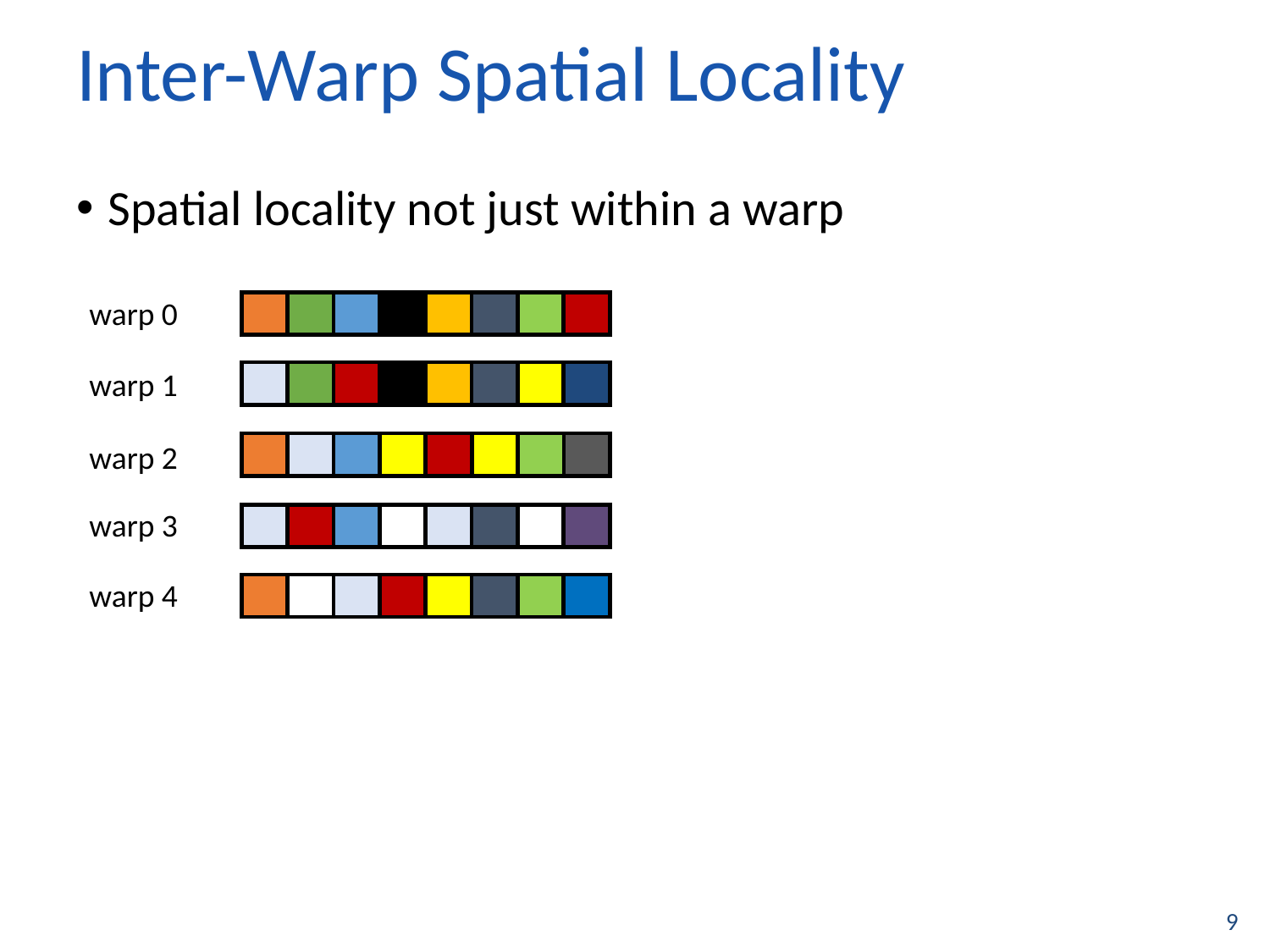

# Inter-Warp Spatial Locality
Spatial locality not just within a warp

warp 0

warp 1

warp 2

warp 3

warp 4

9